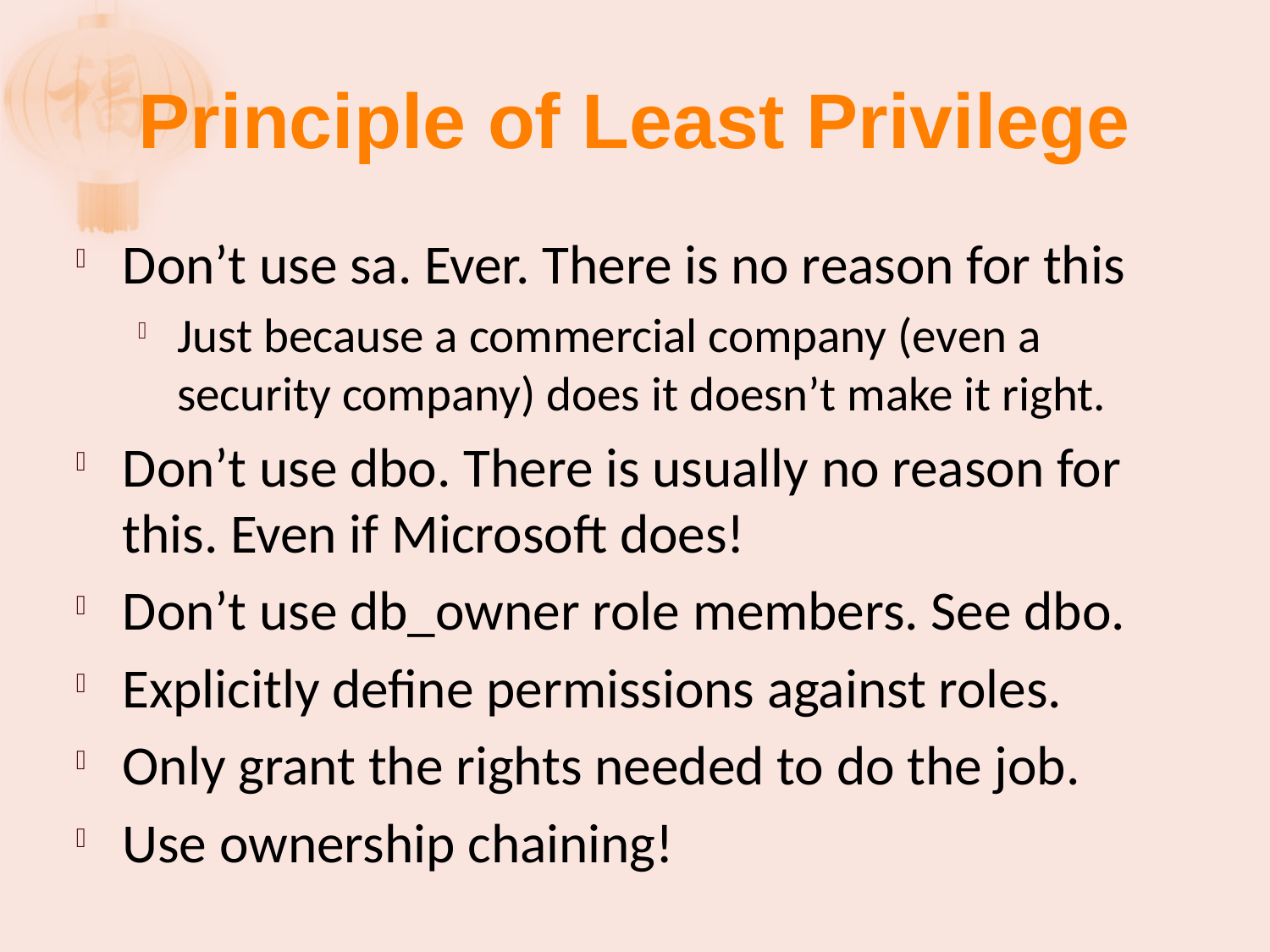

# Principle of Least Privilege
Don’t use sa. Ever. There is no reason for this
Just because a commercial company (even a security company) does it doesn’t make it right.
Don’t use dbo. There is usually no reason for this. Even if Microsoft does!
Don’t use db_owner role members. See dbo.
Explicitly define permissions against roles.
Only grant the rights needed to do the job.
Use ownership chaining!